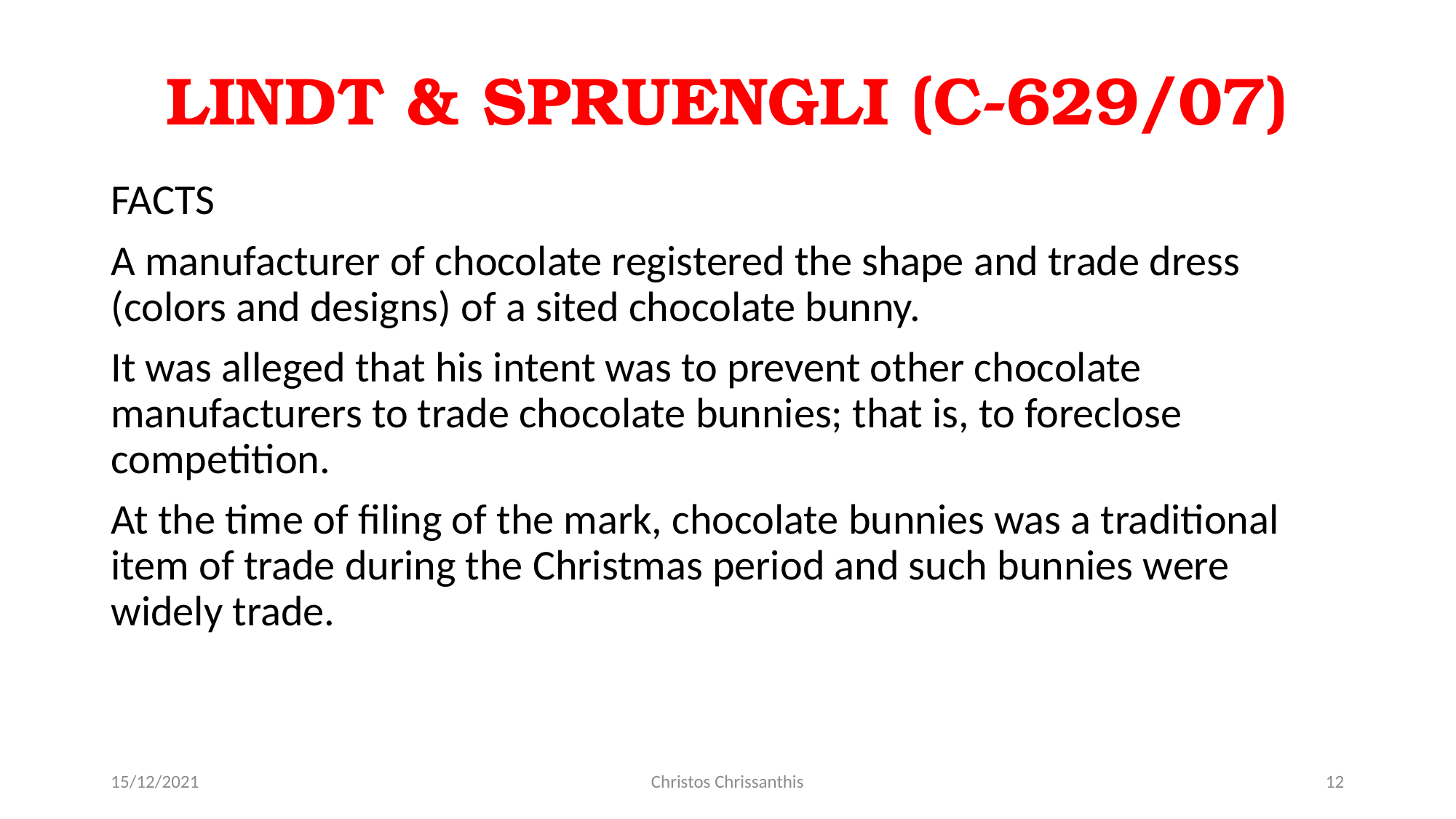

# LINDT & SPRUENGLI (C-629/07)
FACTS
A manufacturer of chocolate registered the shape and trade dress (colors and designs) of a sited chocolate bunny.
It was alleged that his intent was to prevent other chocolate manufacturers to trade chocolate bunnies; that is, to foreclose competition.
At the time of filing of the mark, chocolate bunnies was a traditional item of trade during the Christmas period and such bunnies were widely trade.
15/12/2021
Christos Chrissanthis
12